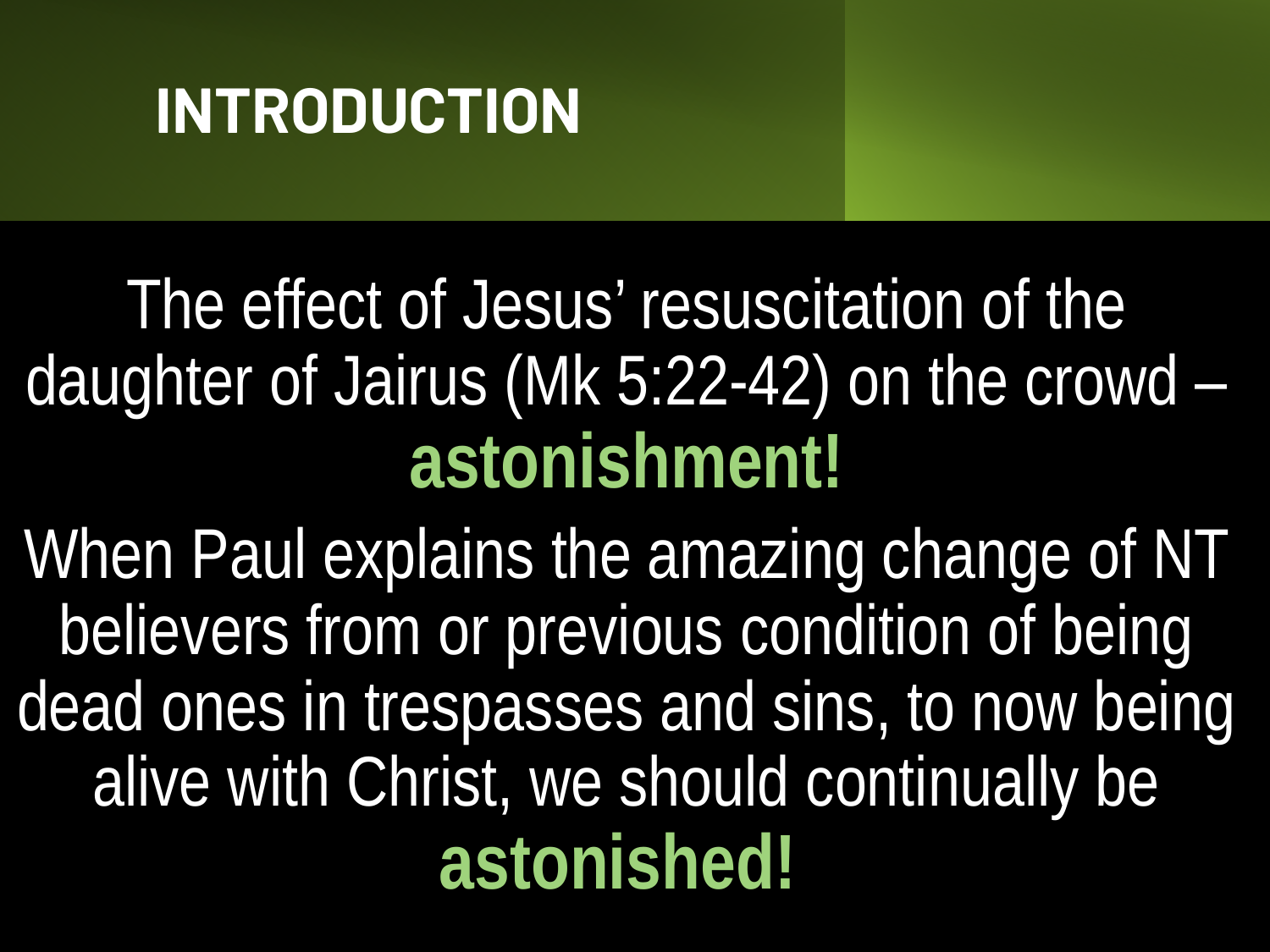

# INTRODUCTION
The effect of Jesus’ resuscitation of the daughter of Jairus (Mk 5:22-42) on the crowd – astonishment!
When Paul explains the amazing change of NT believers from or previous condition of being dead ones in trespasses and sins, to now being alive with Christ, we should continually be astonished!